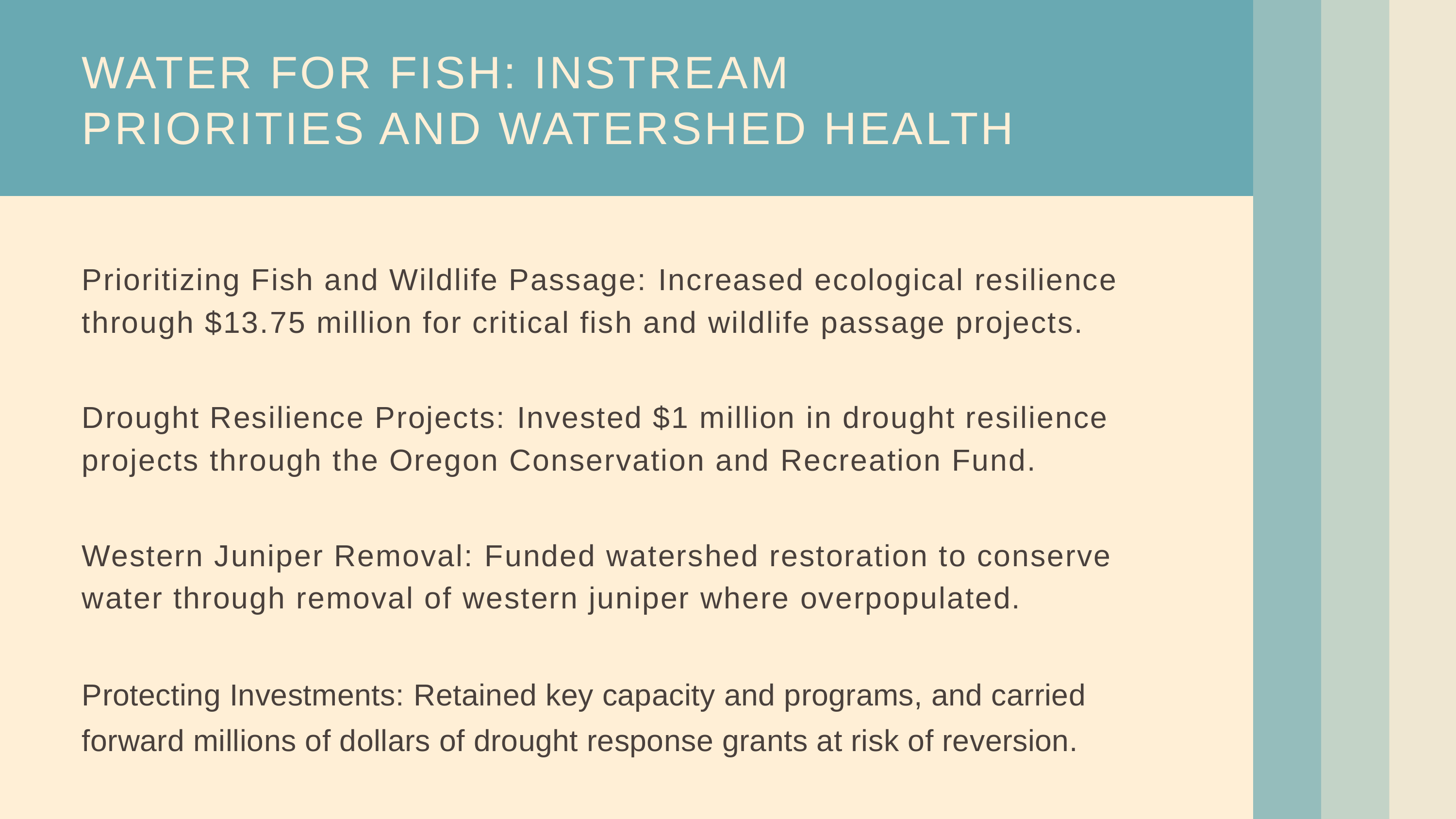

WATER FOR FISH: INSTREAM PRIORITIES AND WATERSHED HEALTH
Prioritizing Fish and Wildlife Passage: Increased ecological resilience through $13.75 million for critical fish and wildlife passage projects.
Drought Resilience Projects: Invested $1 million in drought resilience projects through the Oregon Conservation and Recreation Fund.
Western Juniper Removal: Funded watershed restoration to conserve water through removal of western juniper where overpopulated.
Protecting Investments: Retained key capacity and programs, and carried forward millions of dollars of drought response grants at risk of reversion.